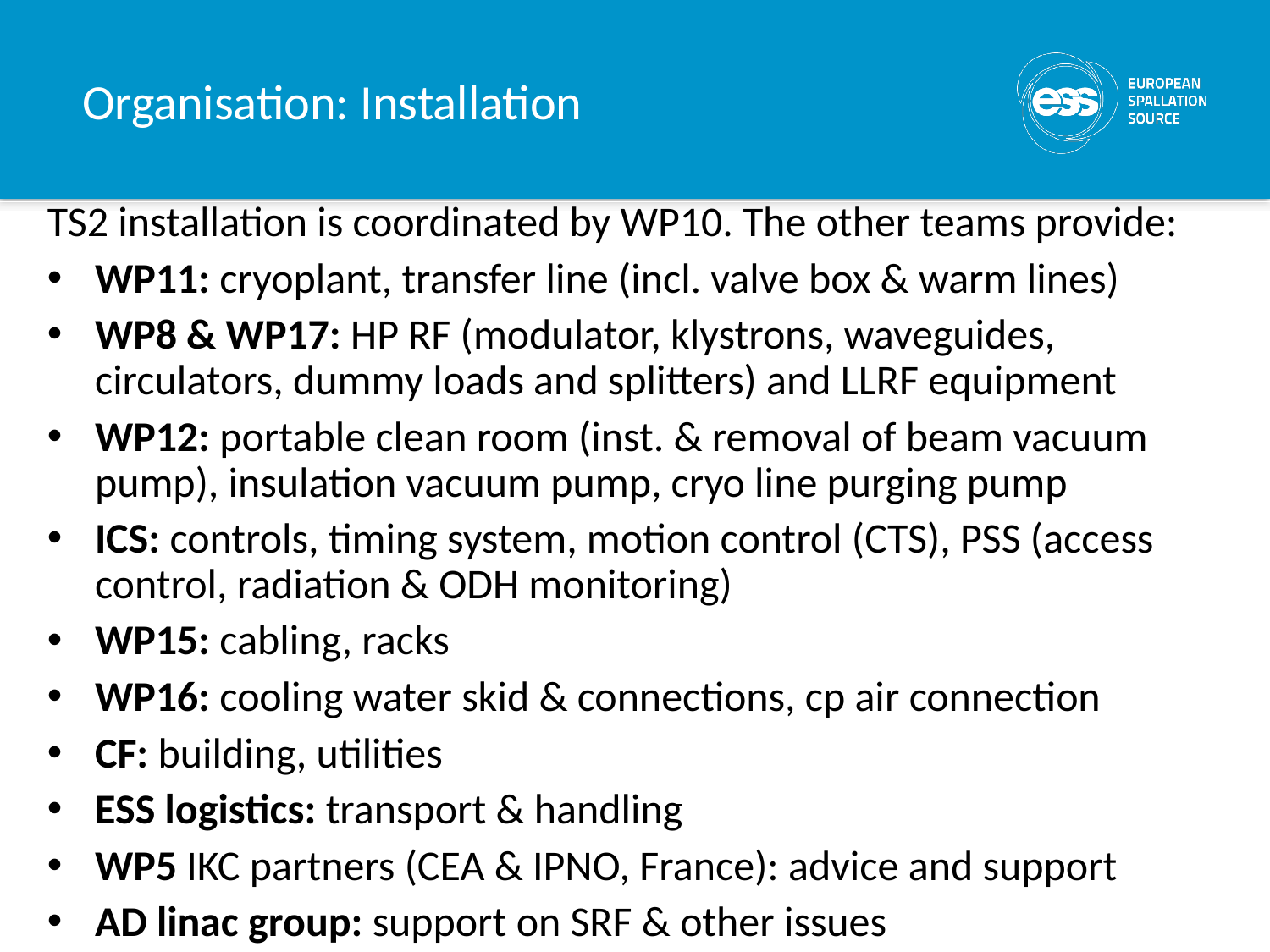

# Organisation: Installation
TS2 installation is coordinated by WP10. The other teams provide:
WP11: cryoplant, transfer line (incl. valve box & warm lines)
WP8 & WP17: HP RF (modulator, klystrons, waveguides, circulators, dummy loads and splitters) and LLRF equipment
WP12: portable clean room (inst. & removal of beam vacuum pump), insulation vacuum pump, cryo line purging pump
ICS: controls, timing system, motion control (CTS), PSS (access control, radiation & ODH monitoring)
WP15: cabling, racks
WP16: cooling water skid & connections, cp air connection
CF: building, utilities
ESS logistics: transport & handling
WP5 IKC partners (CEA & IPNO, France): advice and support
AD linac group: support on SRF & other issues